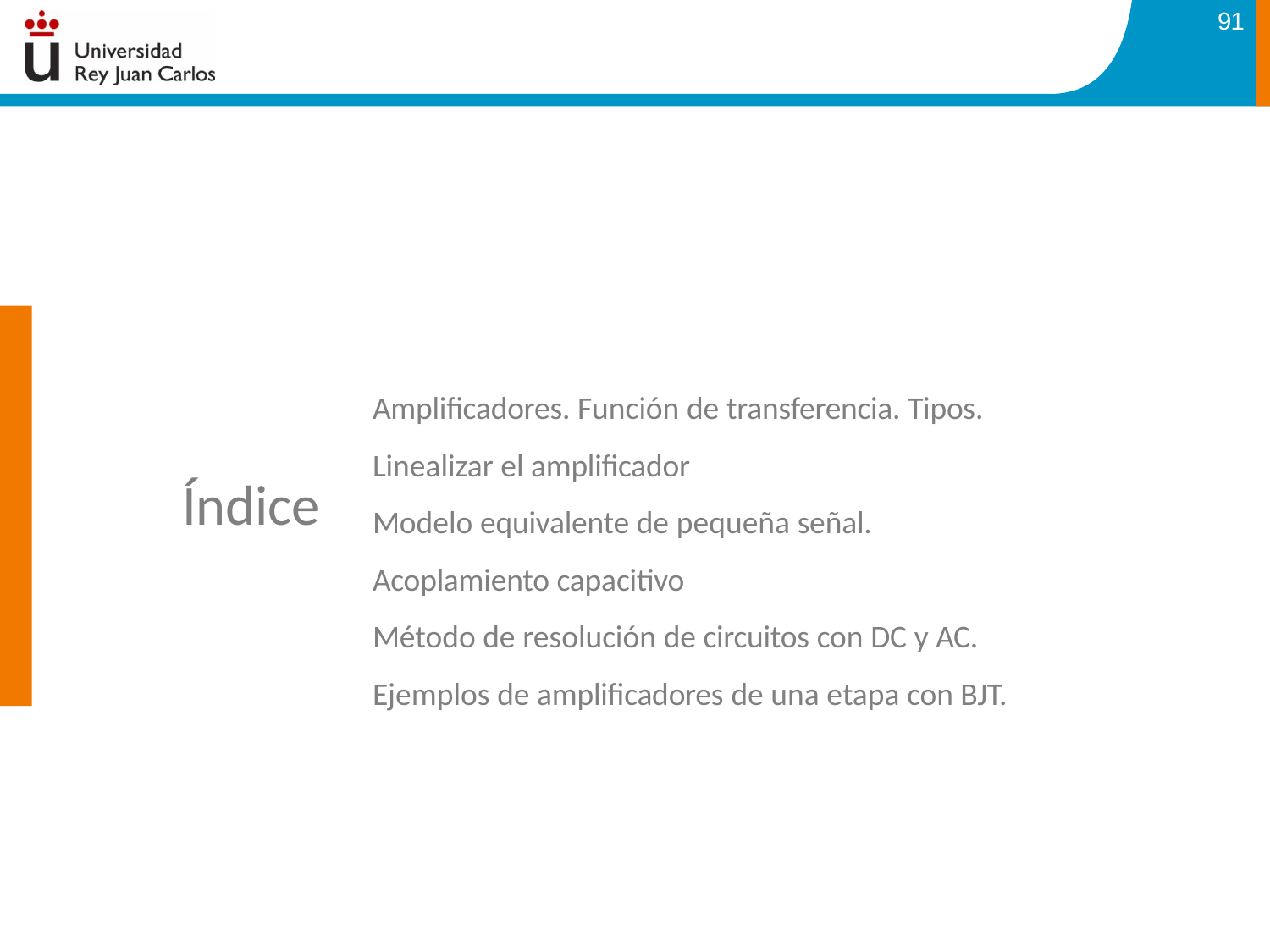

91

# Amplificadores. Función de transferencia. Tipos. Linealizar el amplificador
Índice
Modelo equivalente de pequeña señal. Acoplamiento capacitivo
Método de resolución de circuitos con DC y AC. Ejemplos de amplificadores de una etapa con BJT.